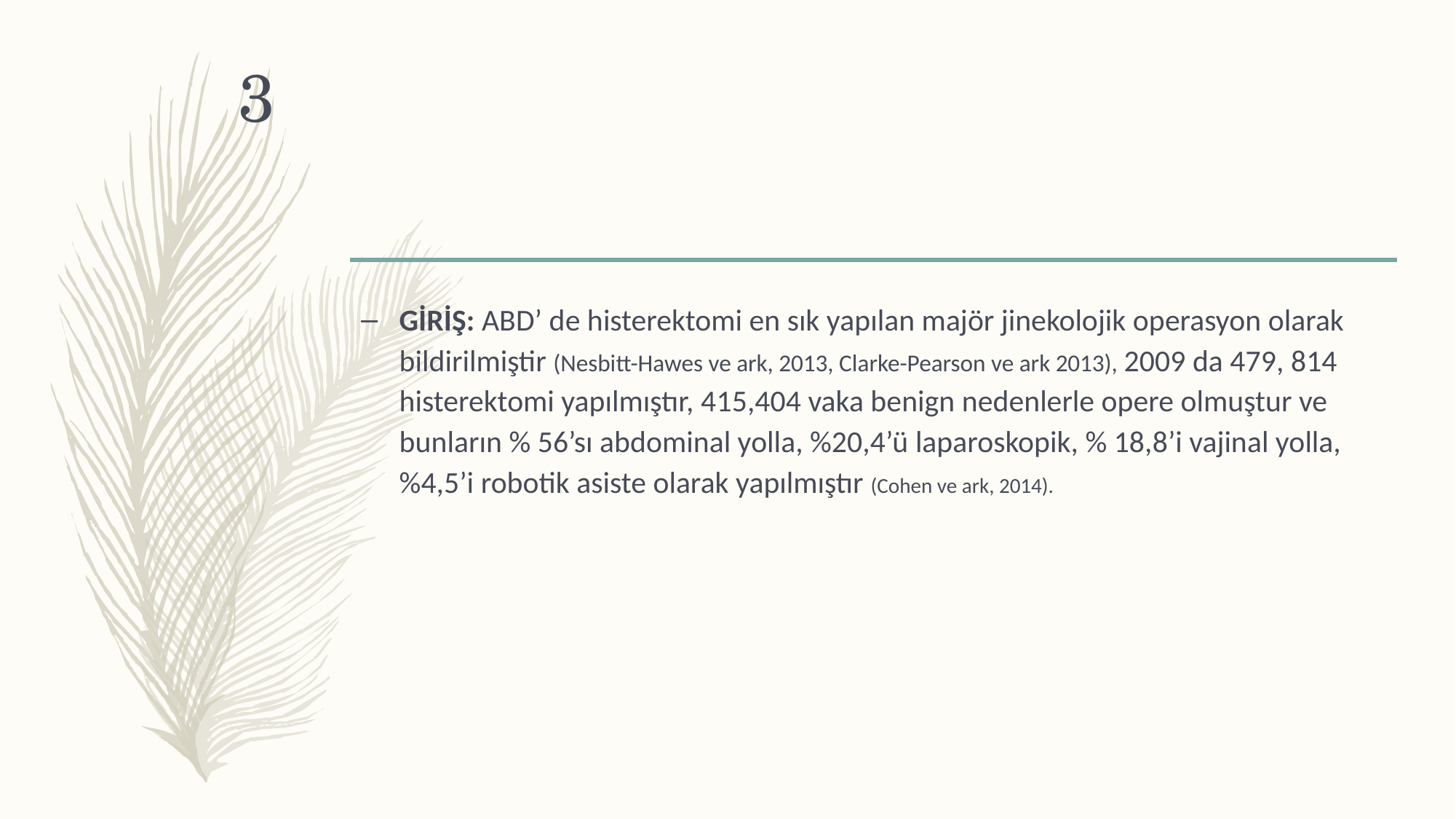

#
3
GİRİŞ: ABD’ de histerektomi en sık yapılan majör jinekolojik operasyon olarak bildirilmiştir (Nesbitt-Hawes ve ark, 2013, Clarke-Pearson ve ark 2013), 2009 da 479, 814 histerektomi yapılmıştır, 415,404 vaka benign nedenlerle opere olmuştur ve bunların % 56’sı abdominal yolla, %20,4’ü laparoskopik, % 18,8’i vajinal yolla, %4,5’i robotik asiste olarak yapılmıştır (Cohen ve ark, 2014).